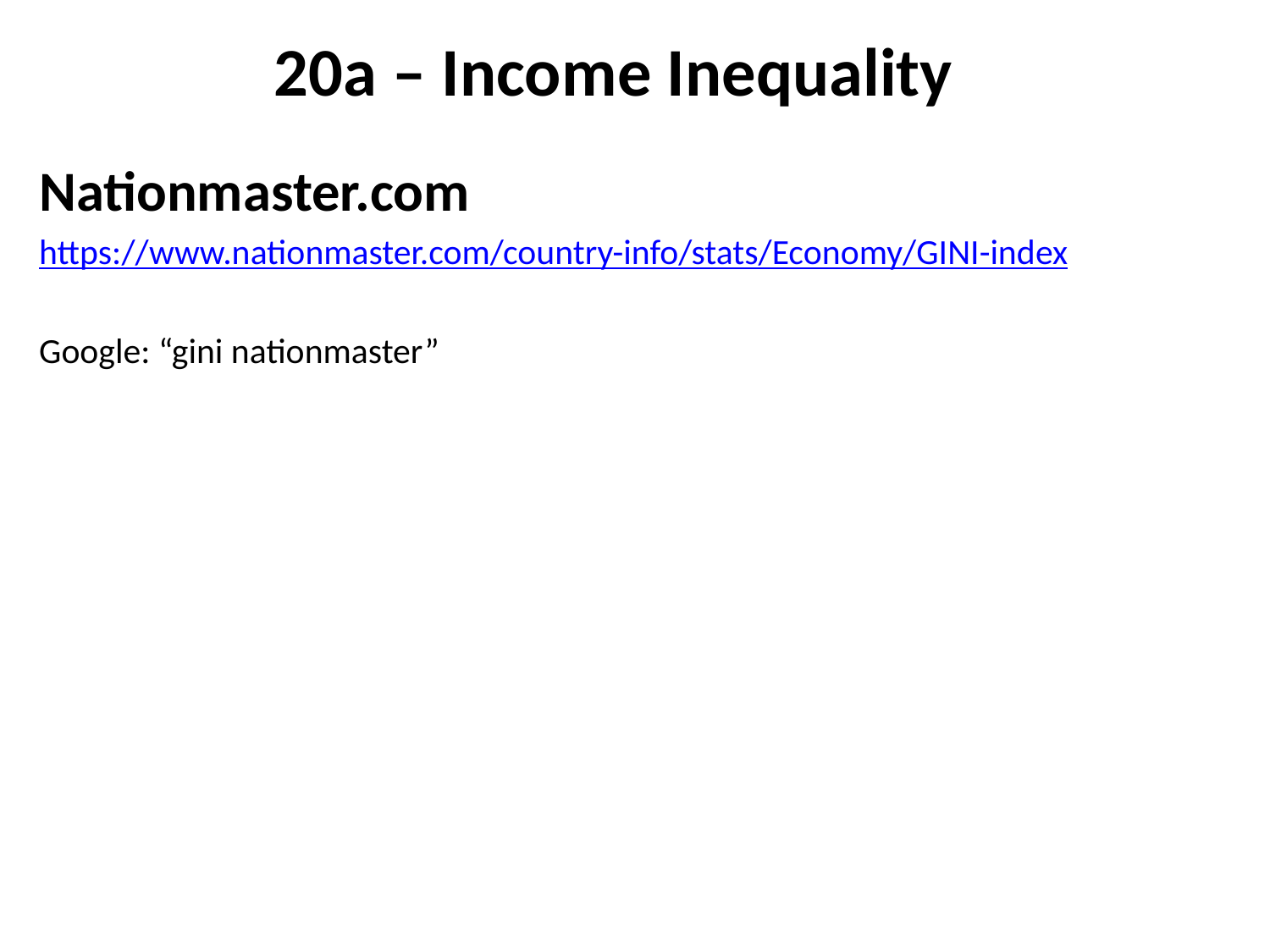

20a – Income Inequality
Nationmaster.com
https://www.nationmaster.com/country-info/stats/Economy/GINI-index

Google: “gini nationmaster”